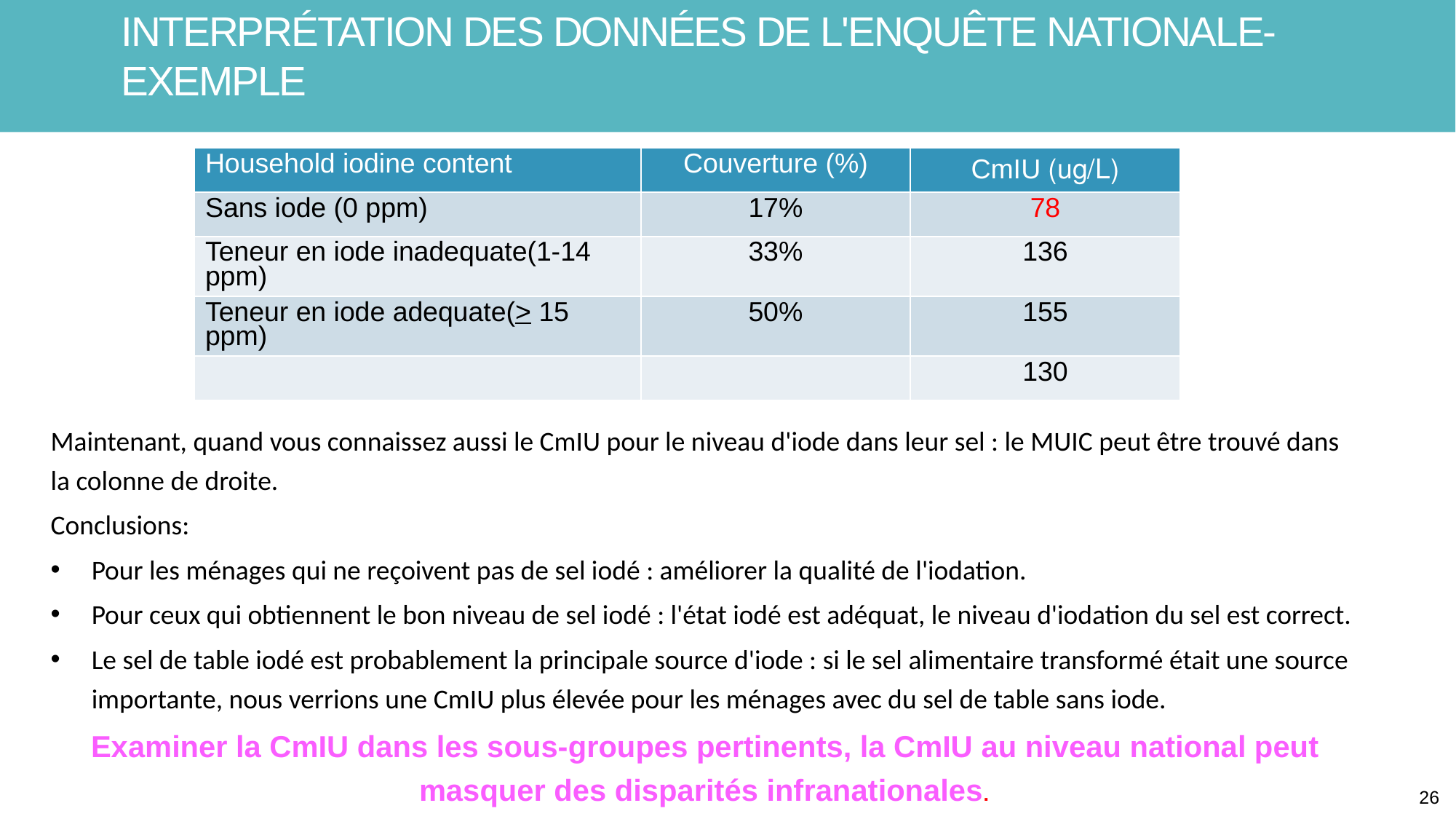

# Interprétation des DONNÉES DE L'ENQUÊTE NATIONALE- exemple
| Household iodine content | Couverture (%) | CmIU (ug/L) |
| --- | --- | --- |
| Sans iode (0 ppm) | 17% | 78 |
| Teneur en iode inadequate(1-14 ppm) | 33% | 136 |
| Teneur en iode adequate(> 15 ppm) | 50% | 155 |
|  |  | 130 |
Maintenant, quand vous connaissez aussi le CmIU pour le niveau d'iode dans leur sel : le MUIC peut être trouvé dans la colonne de droite.
Conclusions:
Pour les ménages qui ne reçoivent pas de sel iodé : améliorer la qualité de l'iodation.
Pour ceux qui obtiennent le bon niveau de sel iodé : l'état iodé est adéquat, le niveau d'iodation du sel est correct.
Le sel de table iodé est probablement la principale source d'iode : si le sel alimentaire transformé était une source importante, nous verrions une CmIU plus élevée pour les ménages avec du sel de table sans iode.
Examiner la CmIU dans les sous-groupes pertinents, la CmIU au niveau national peut masquer des disparités infranationales.
26